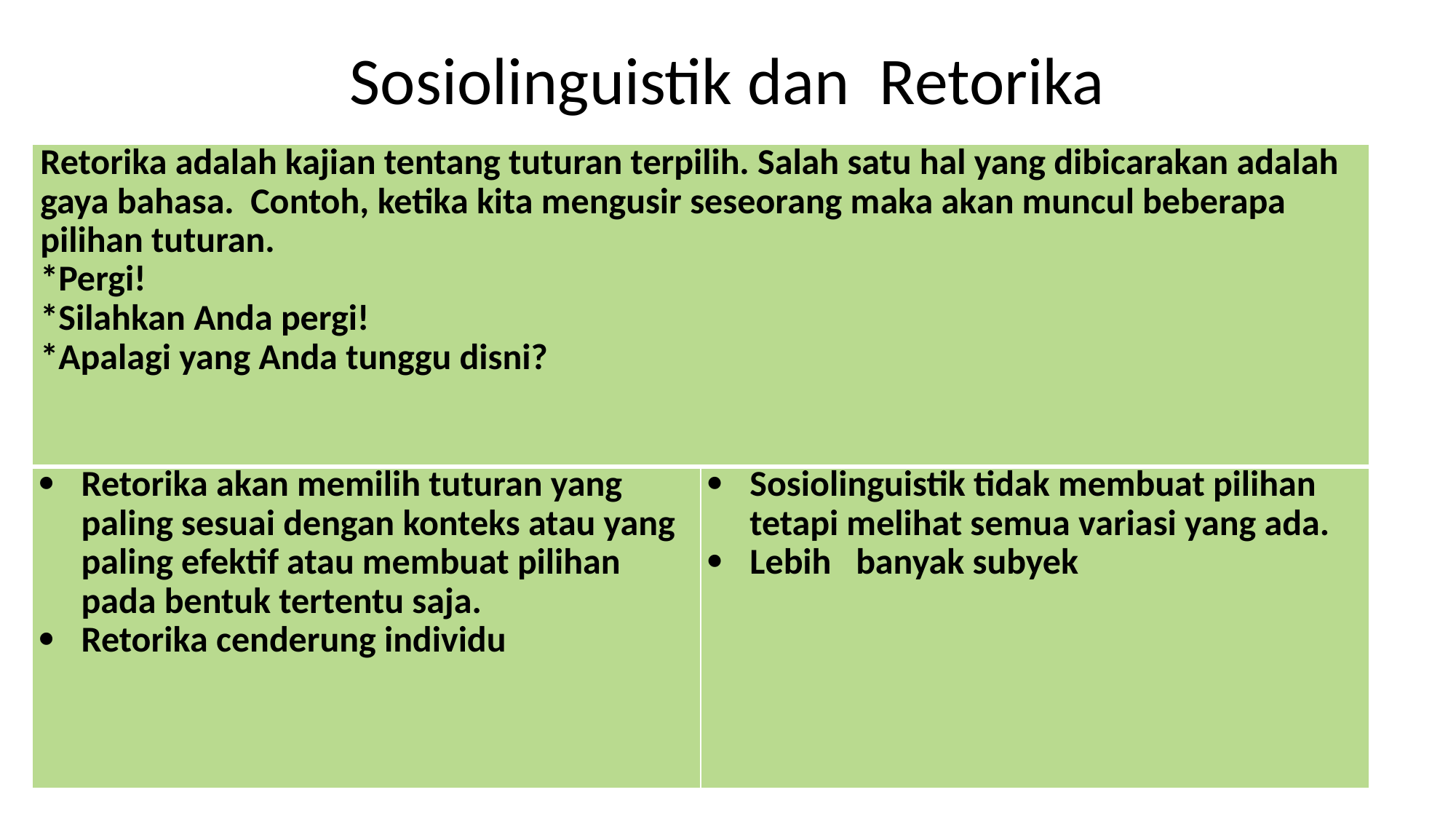

# Sosiolinguistik dan  Retorika
| Retorika adalah kajian tentang tuturan terpilih. Salah satu hal yang dibicarakan adalah gaya bahasa. Contoh, ketika kita mengusir seseorang maka akan muncul beberapa pilihan tuturan. \*Pergi! \*Silahkan Anda pergi! \*Apalagi yang Anda tunggu disni? |  |
| --- | --- |
| Retorika akan memilih tuturan yang paling sesuai dengan konteks atau yang paling efektif atau membuat pilihan pada bentuk tertentu saja. Retorika cenderung individu | Sosiolinguistik tidak membuat pilihan tetapi melihat semua variasi yang ada. Lebih banyak subyek |